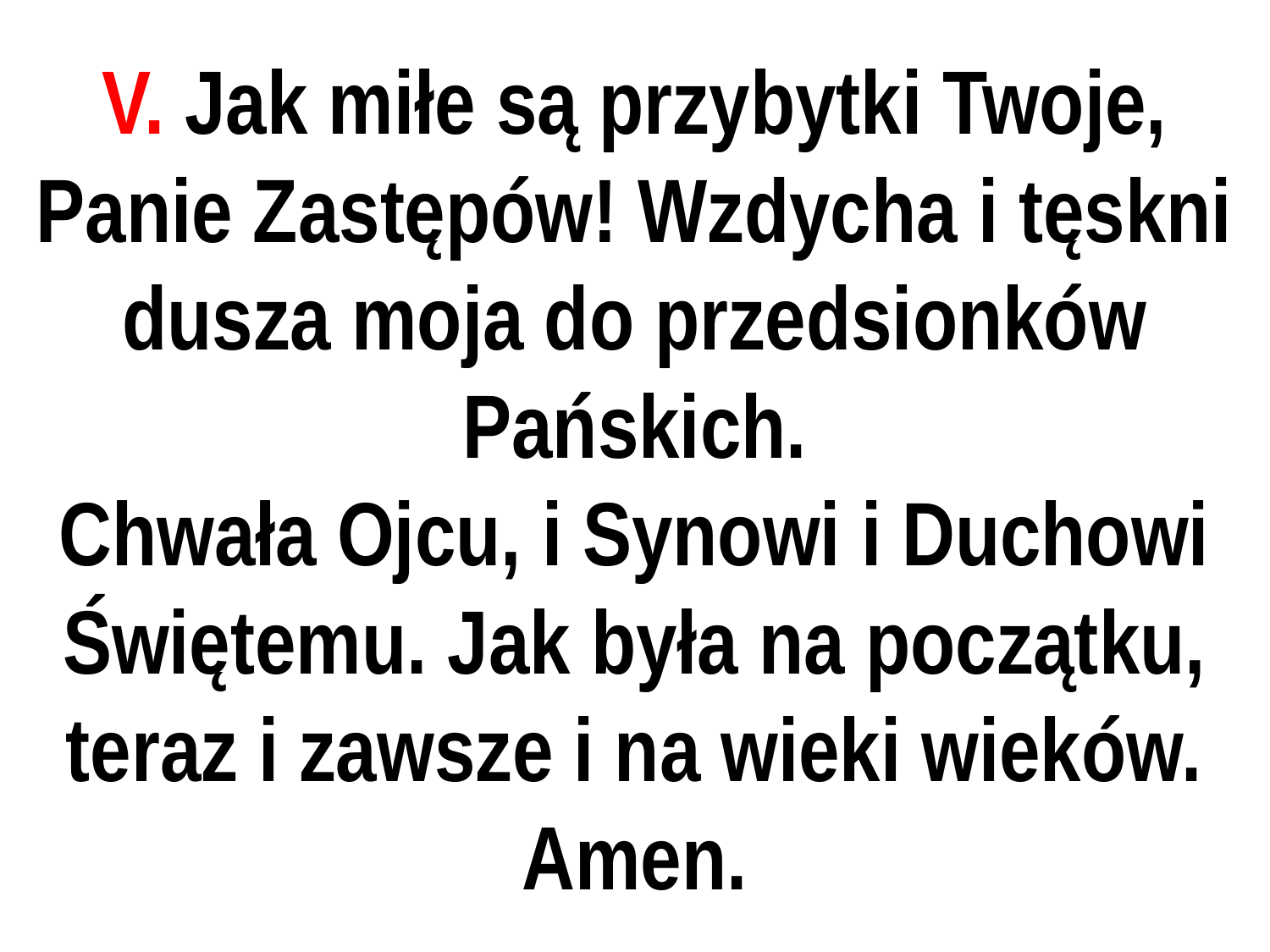

# V. Jak miłe są przybytki Twoje, Panie Zastępów! Wzdycha i tęskni dusza moja do przedsionków Pańskich.
Chwała Ojcu, i Synowi i Duchowi Świętemu. Jak była na początku, teraz i zawsze i na wieki wieków. Amen.